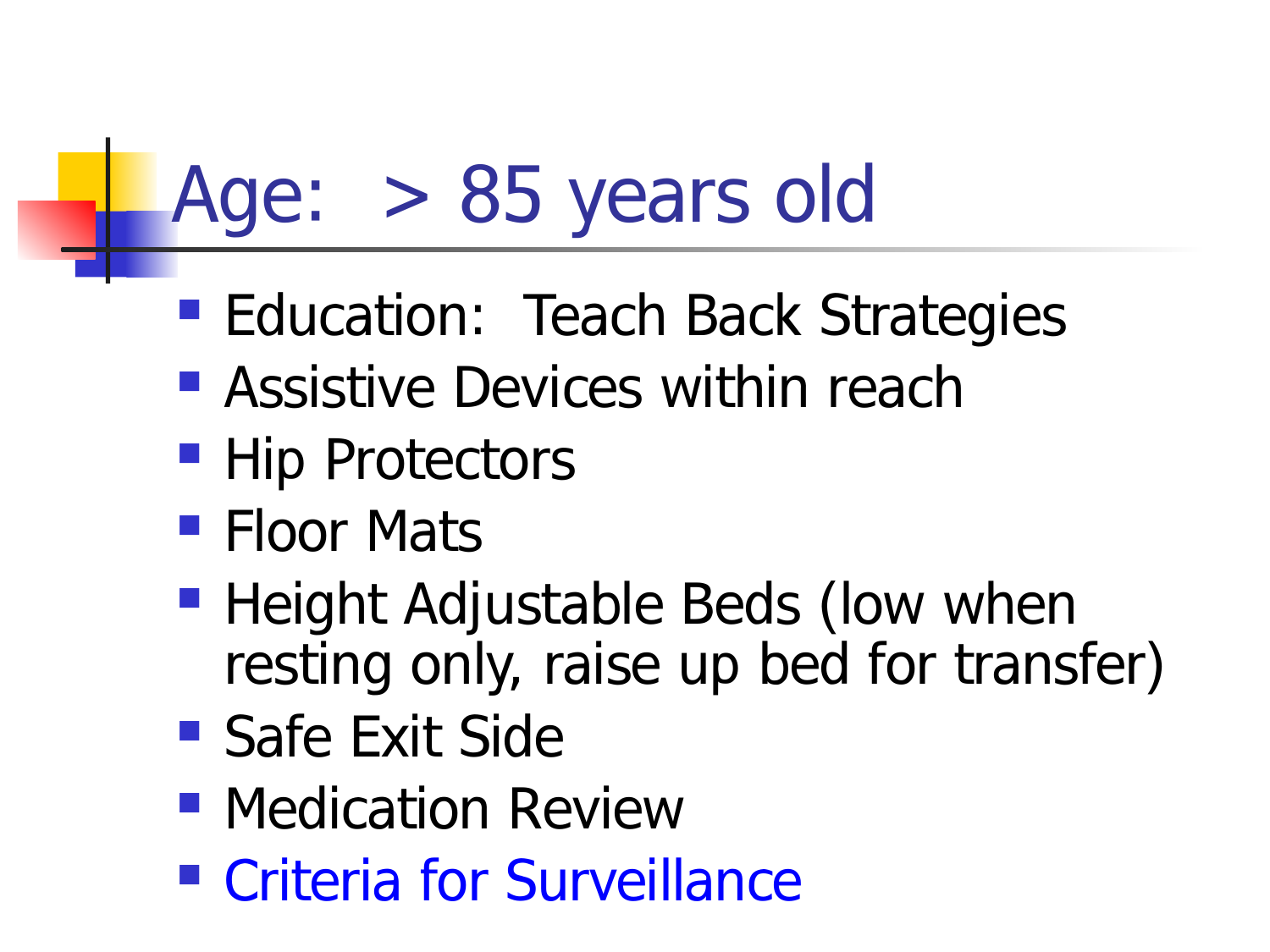

# Age:  > 85 years old
Education:  Teach Back Strategies
Assistive Devices within reach
Hip Protectors
Floor Mats
Height Adjustable Beds (low when resting only, raise up bed for transfer)
Safe Exit Side
Medication Review
Criteria for Surveillance